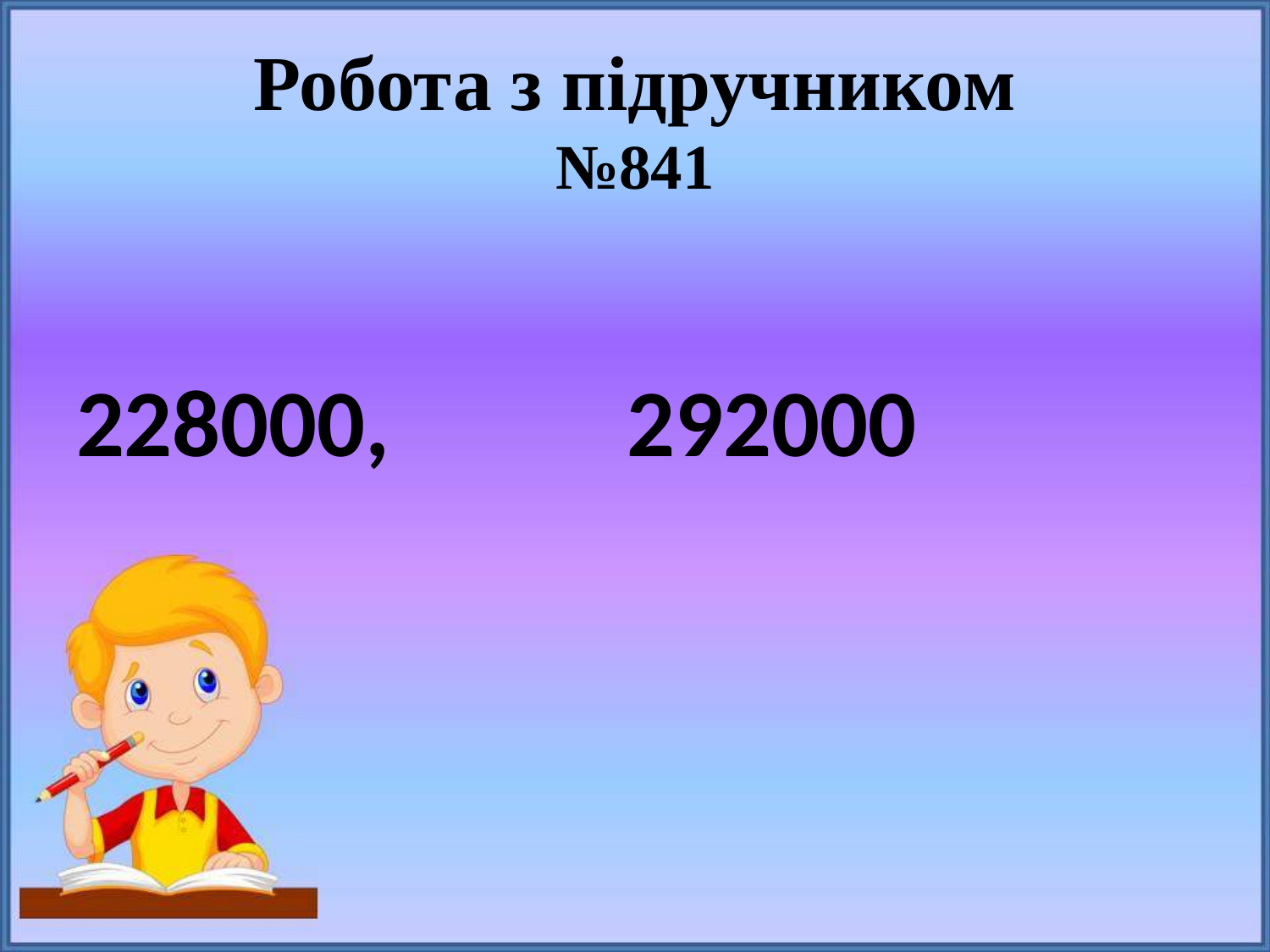

# Робота з підручником №841

228000,           292000